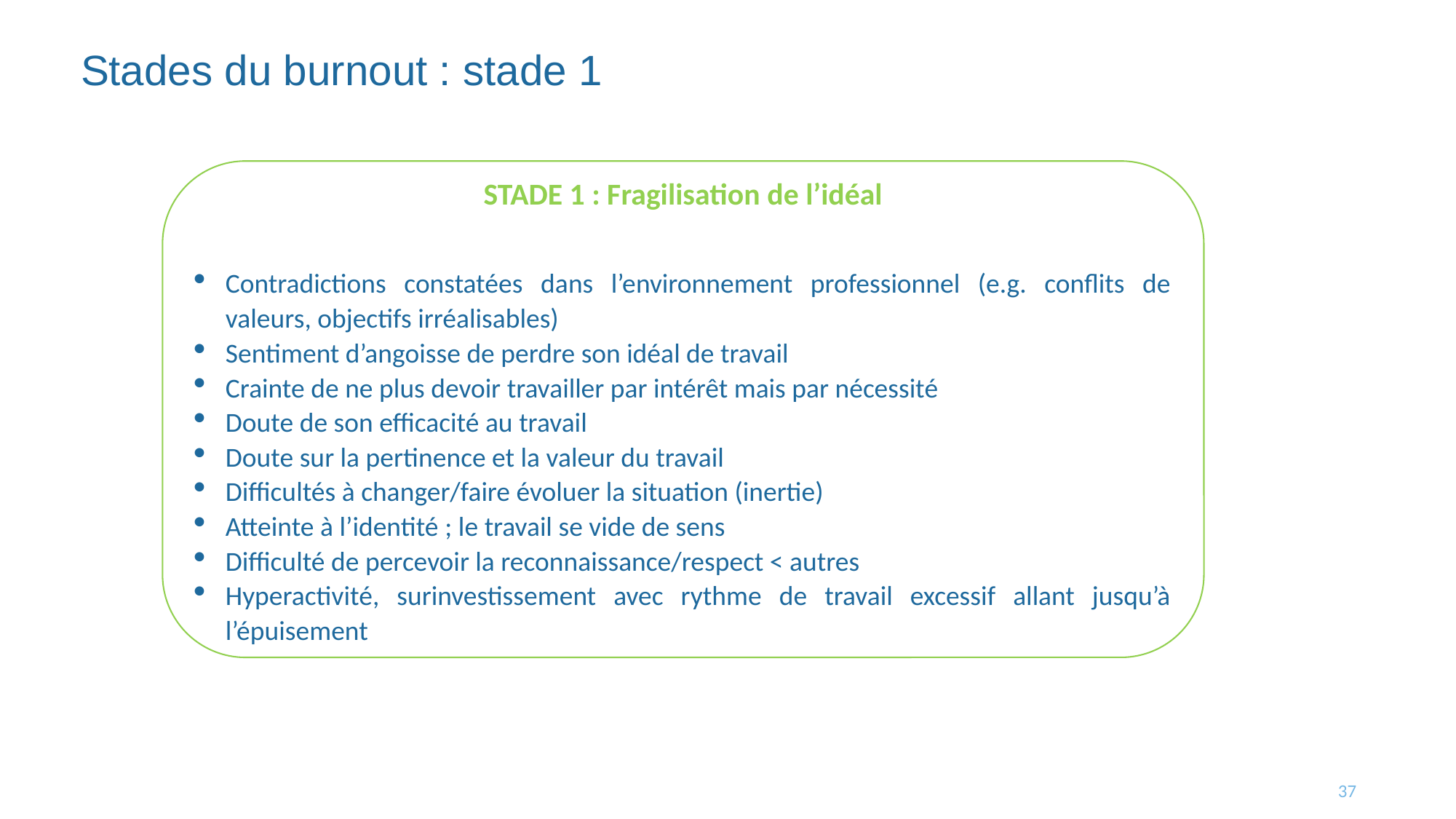

# Stades du burnout : stade 1
STADE 1 : Fragilisation de l’idéal

Contradictions constatées dans l’environnement professionnel (e.g. conflits de valeurs, objectifs irréalisables)
Sentiment d’angoisse de perdre son idéal de travail
Crainte de ne plus devoir travailler par intérêt mais par nécessité
Doute de son efficacité au travail
Doute sur la pertinence et la valeur du travail
Difficultés à changer/faire évoluer la situation (inertie)
Atteinte à l’identité ; le travail se vide de sens
Difficulté de percevoir la reconnaissance/respect < autres
Hyperactivité, surinvestissement avec rythme de travail excessif allant jusqu’à l’épuisement
37